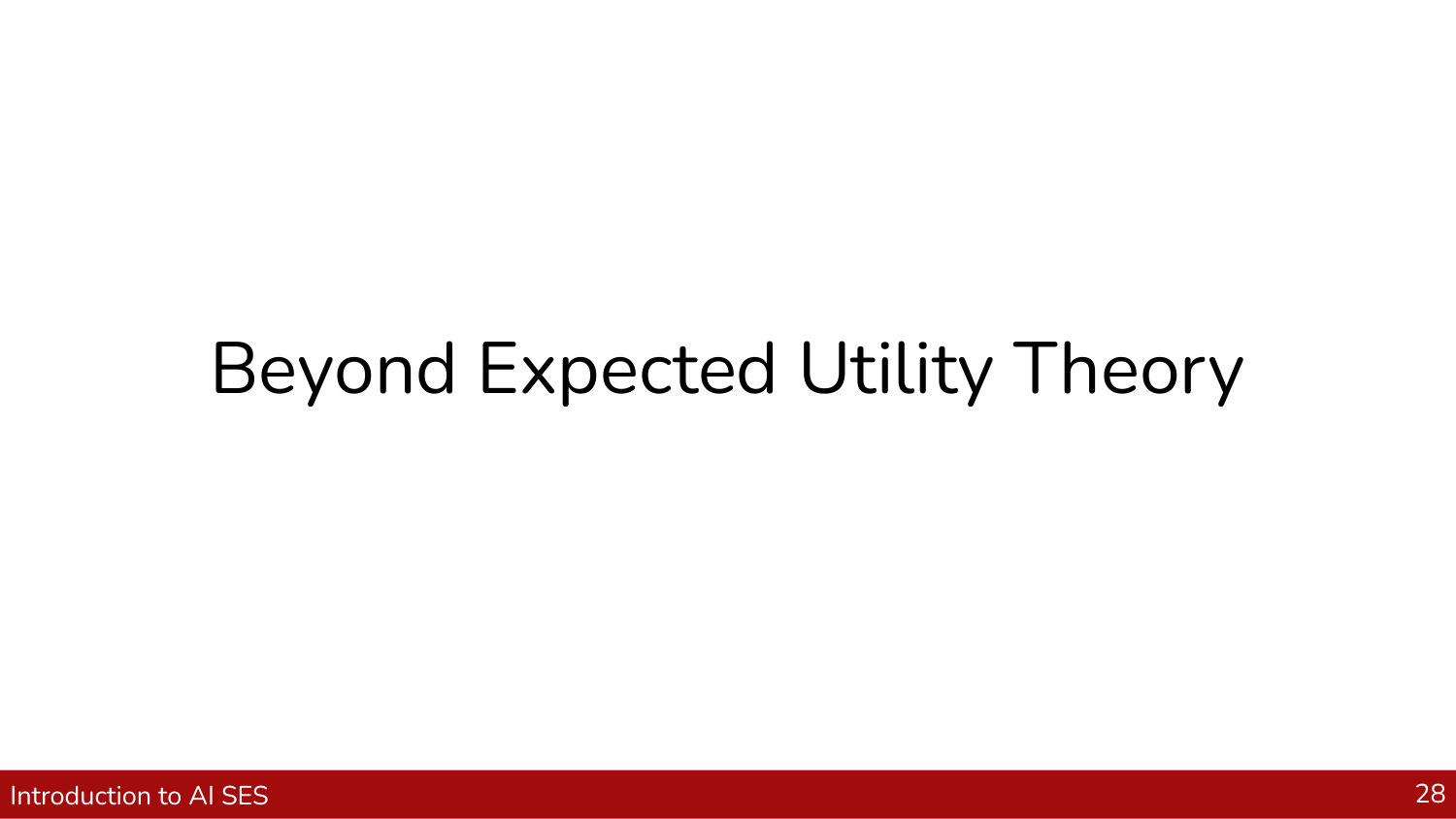

# Beyond Expected Utility Theory
28
Introduction to AI SES